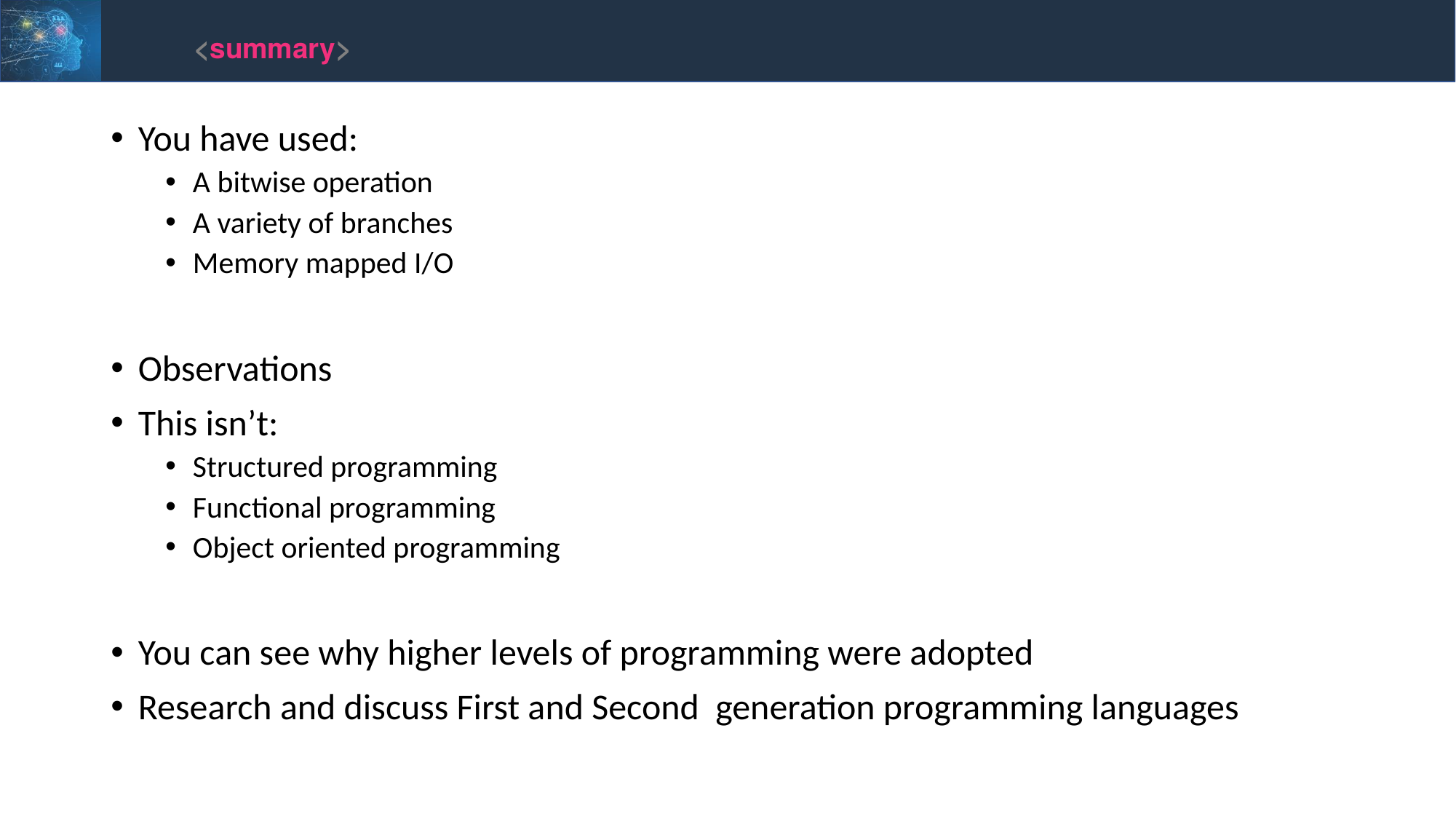

<summary>
You have used:
A bitwise operation
A variety of branches
Memory mapped I/O

Observations
This isn’t:
Structured programming
Functional programming
Object oriented programming

You can see why higher levels of programming were adopted
Research and discuss First and Second  generation programming languages